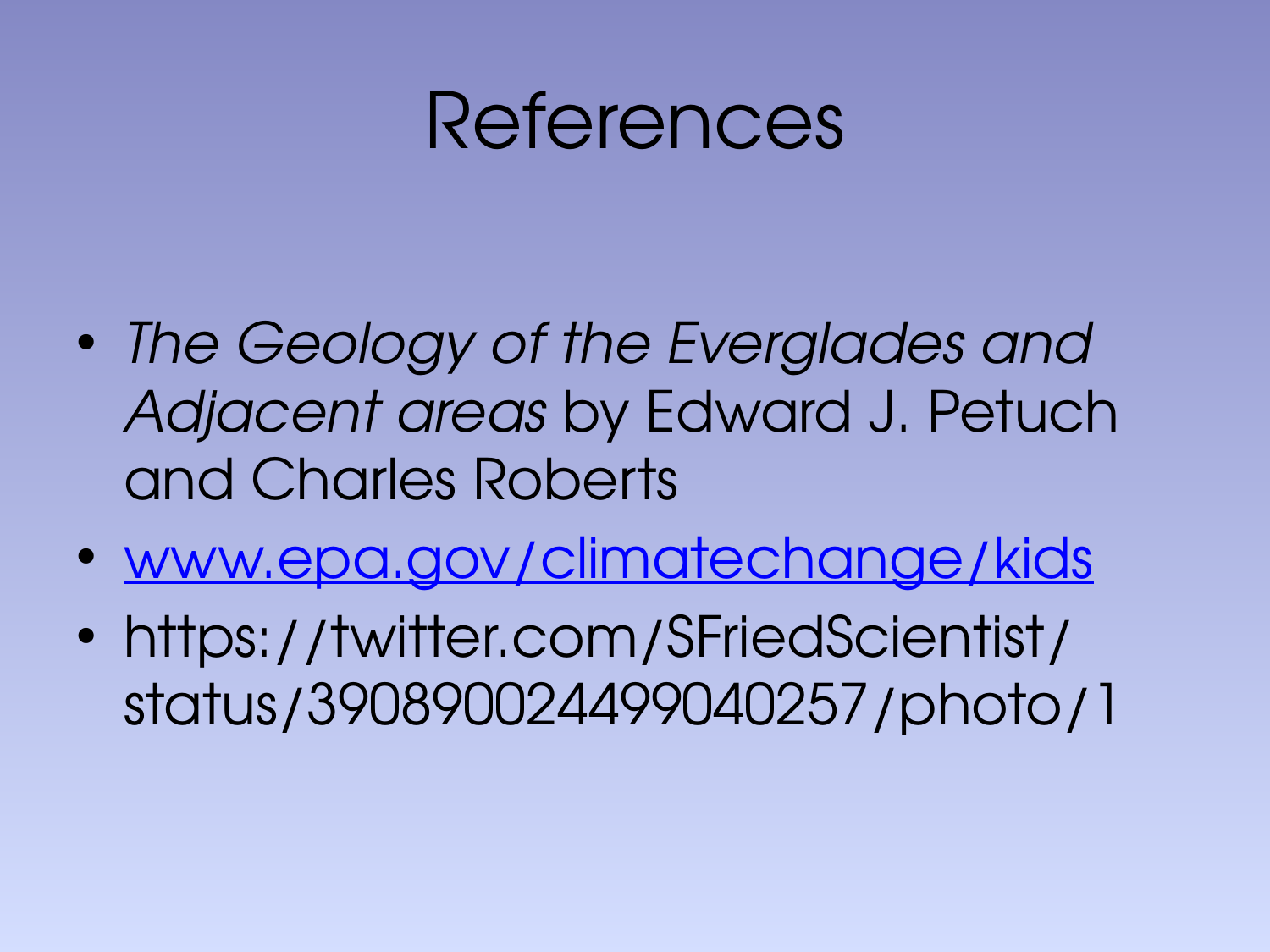

# References

The Geology of the Everglades and Adjacent areas by Edward J. Petuch and Charles Roberts
www.epa.gov/climatechange/kids
https://twitter.com/SFriedScientist/status/390890024499040257/photo/1